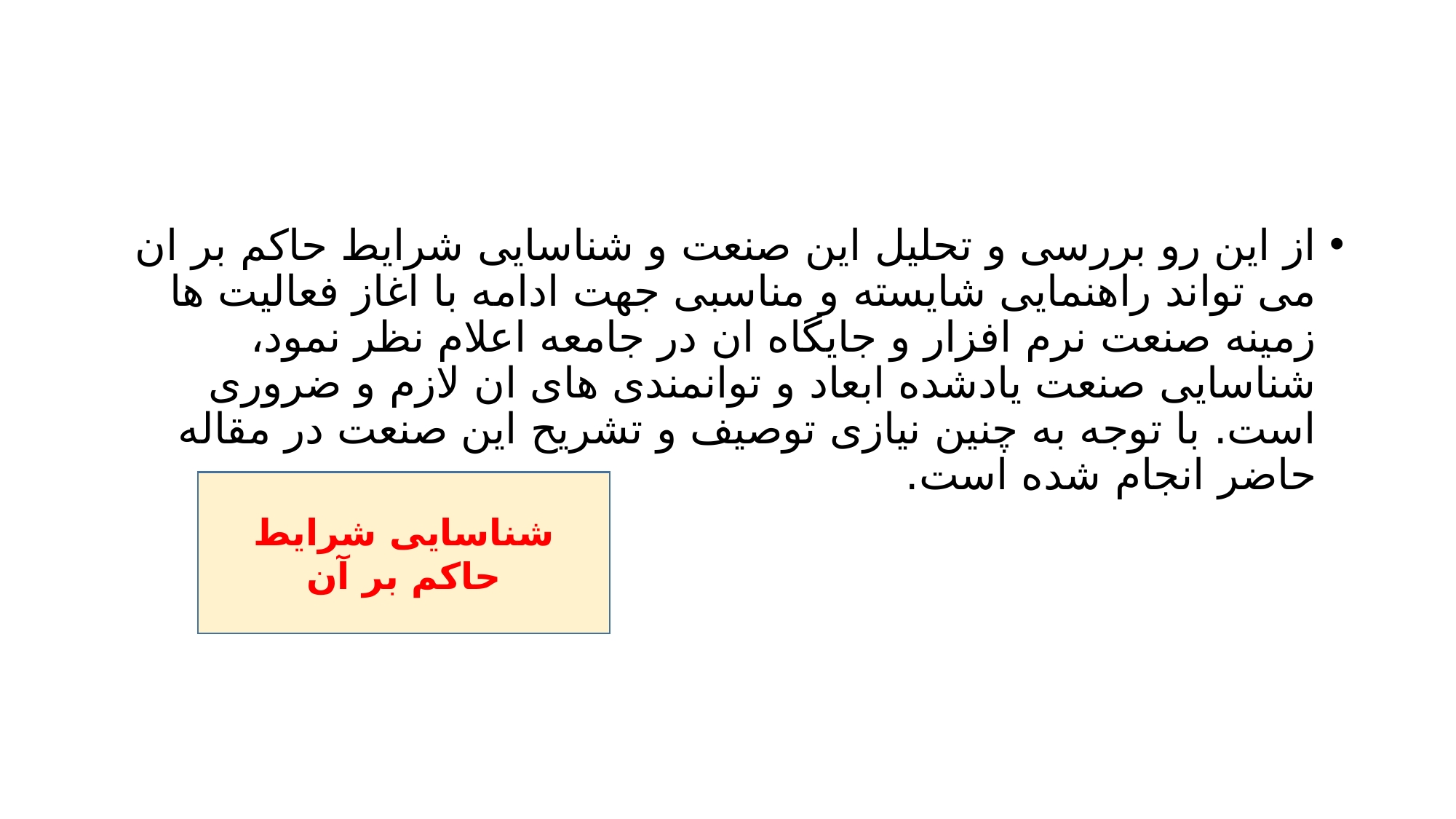

#
از این رو بررسی و تحلیل این صنعت و شناسایی شرایط حاکم بر ان می تواند راهنمایی شایسته و مناسبی جهت ادامه با اغاز فعالیت ها زمینه صنعت نرم افزار و جایگاه ان در جامعه اعلام نظر نمود، شناسایی صنعت یادشده ابعاد و توانمندی های ان لازم و ضروری است. با توجه به چنین نیازی توصیف و تشریح این صنعت در مقاله حاضر انجام شده است.

شناسایی شرایط حاکم بر آن